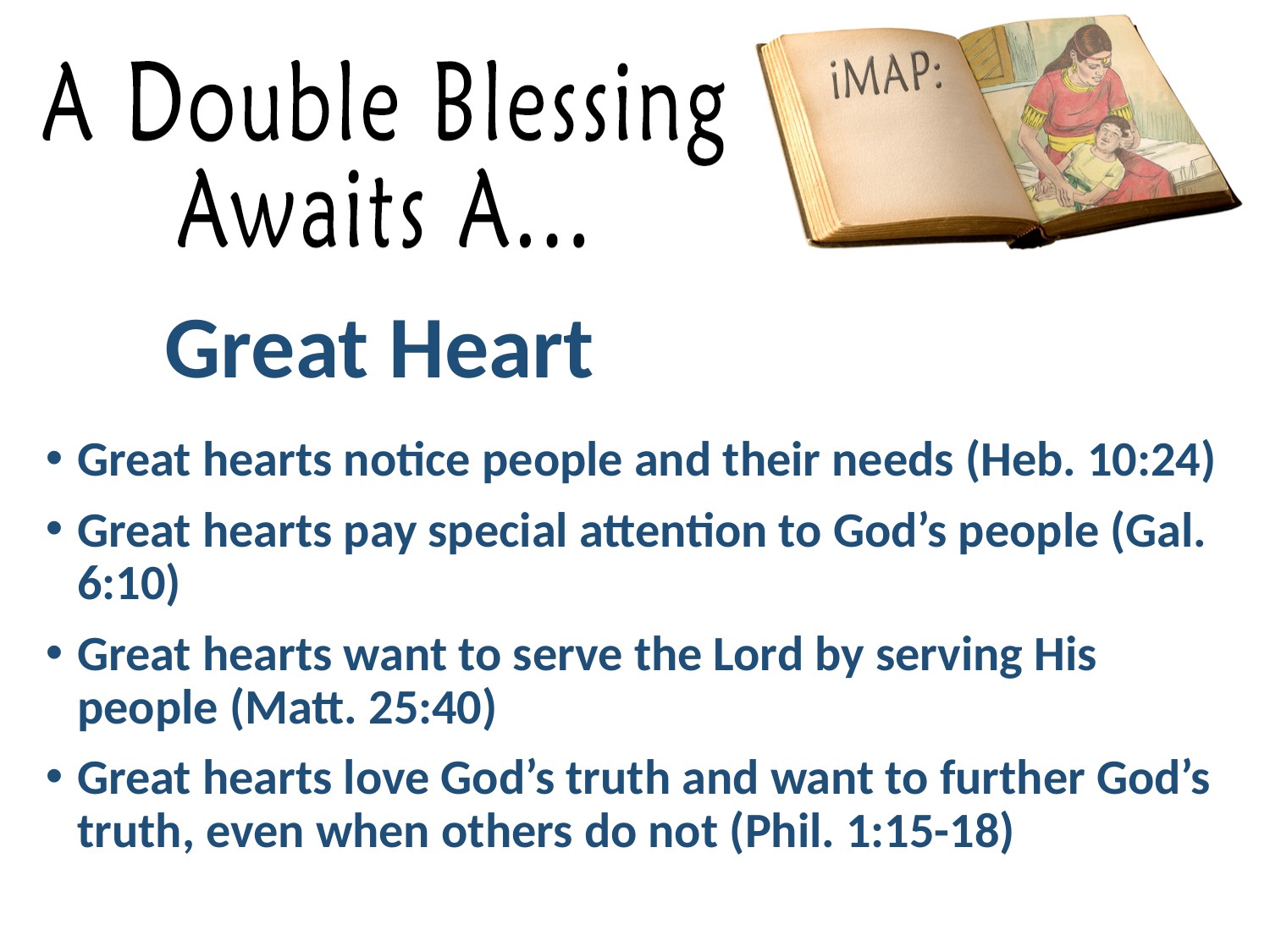

# Great Heart
Great hearts notice people and their needs (Heb. 10:24)
Great hearts pay special attention to God’s people (Gal. 6:10)
Great hearts want to serve the Lord by serving His people (Matt. 25:40)
Great hearts love God’s truth and want to further God’s truth, even when others do not (Phil. 1:15-18)